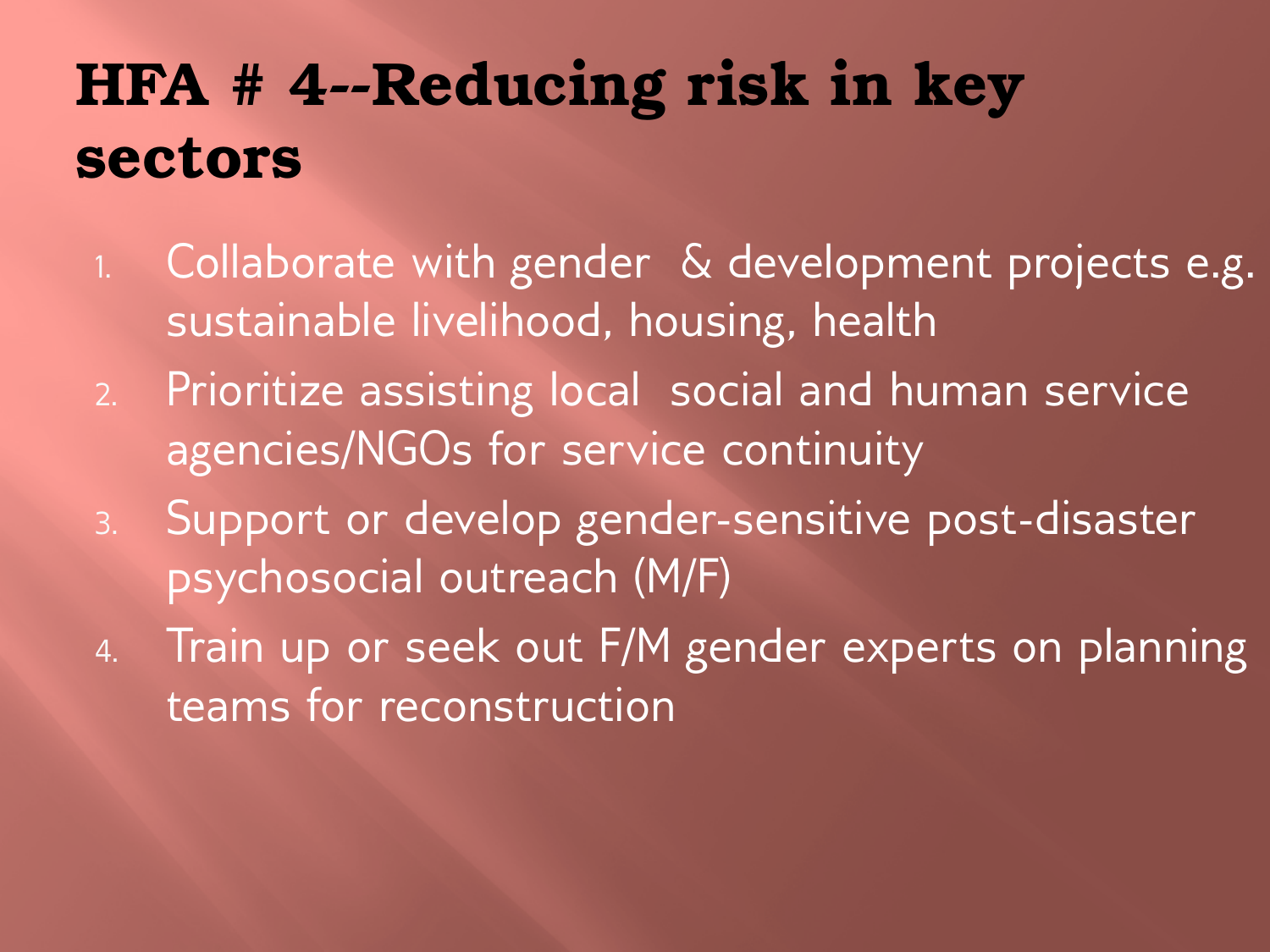

# HFA # 4--Reducing risk in key sectors
Collaborate with gender  & development projects e.g. sustainable livelihood, housing, health
Prioritize assisting local  social and human service agencies/NGOs for service continuity
Support or develop gender-sensitive post-disaster psychosocial outreach (M/F)
Train up or seek out F/M gender experts on planning teams for reconstruction